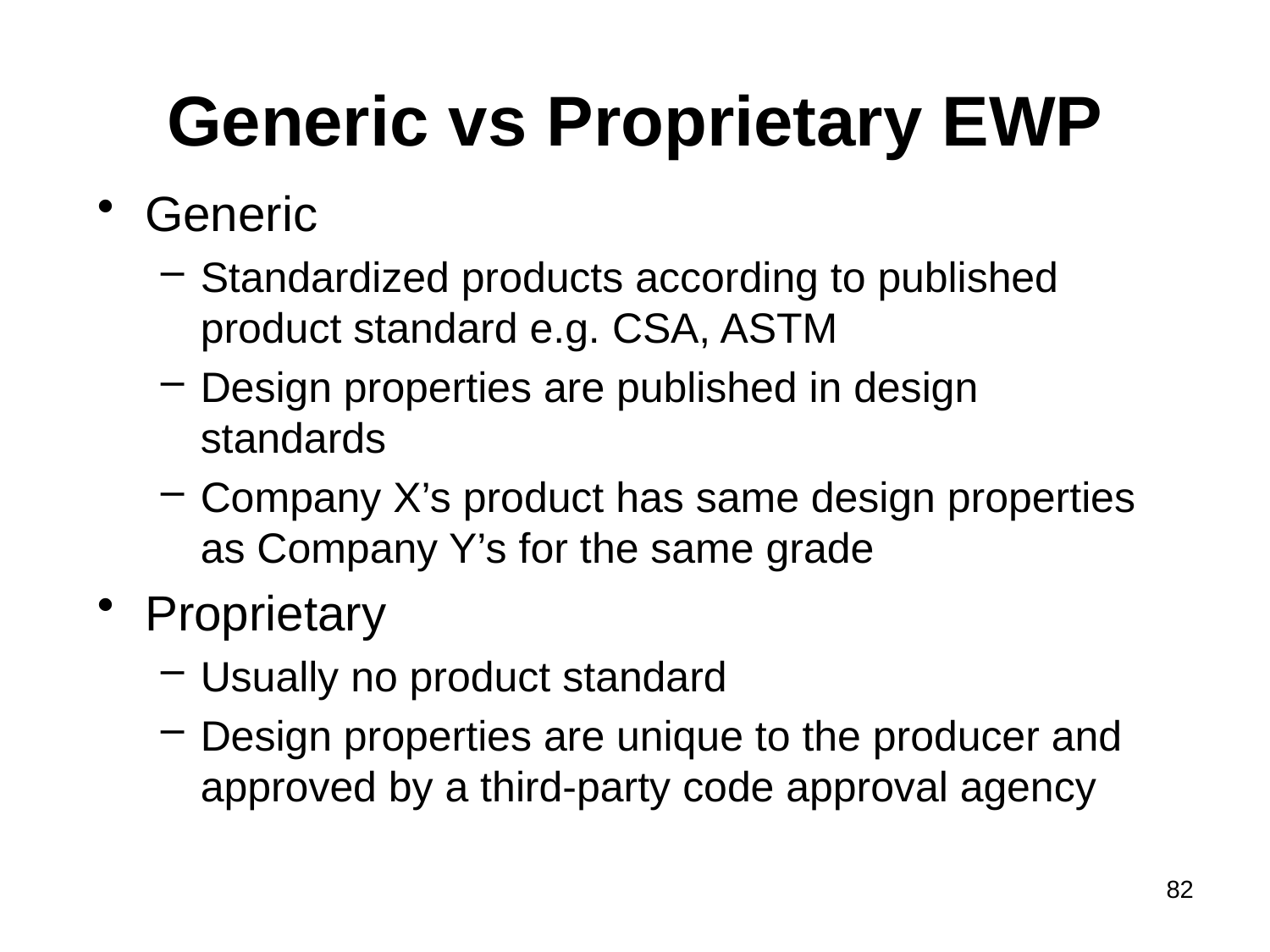

# Generic vs Proprietary EWP
Generic
Standardized products according to published product standard e.g. CSA, ASTM
Design properties are published in design standards
Company X’s product has same design properties as Company Y’s for the same grade
Proprietary
Usually no product standard
Design properties are unique to the producer and approved by a third-party code approval agency

82